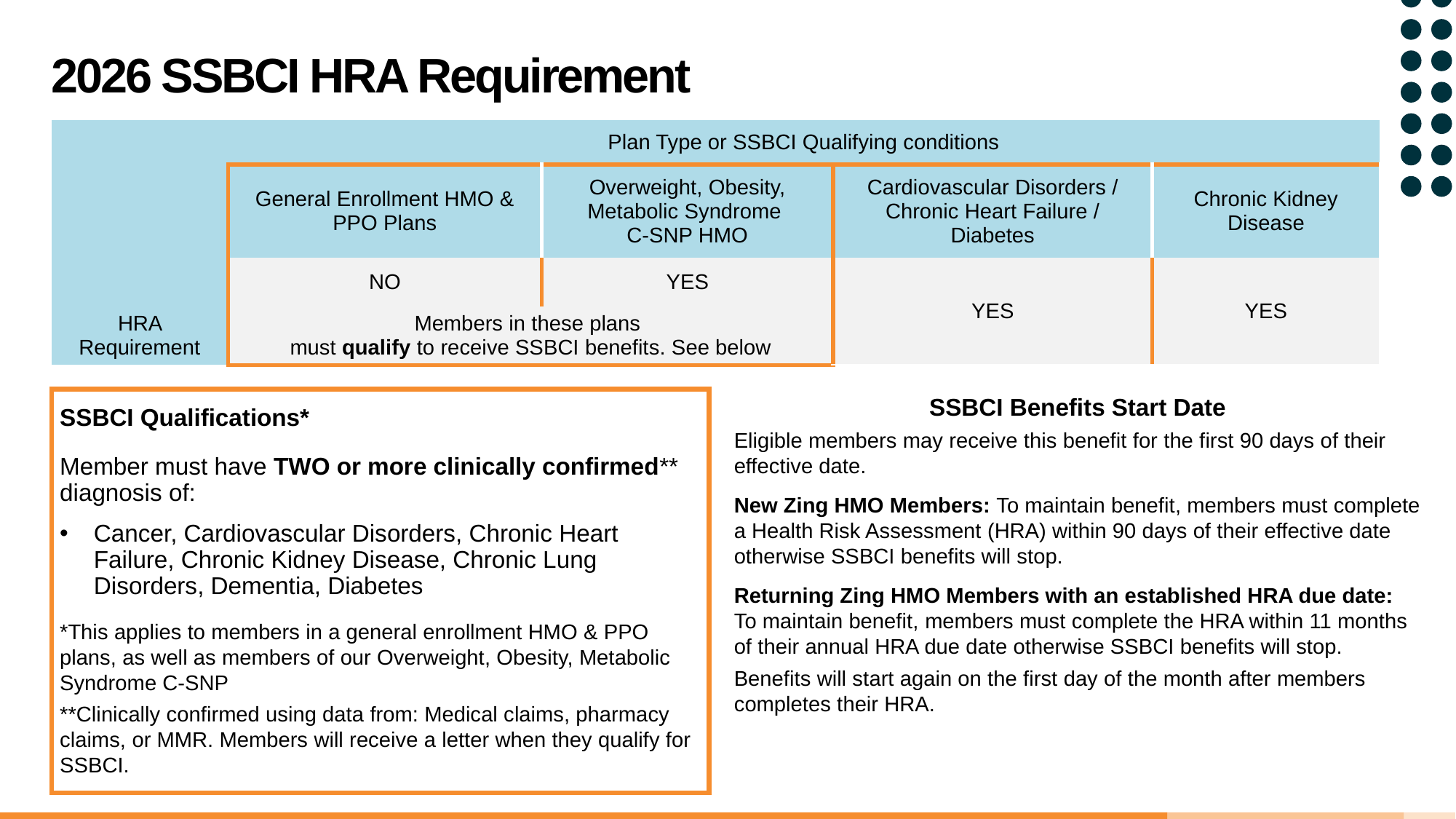

# 2026 SSBCI HRA Requirement
| HRA Requirement | Plan Type or SSBCI Qualifying conditions |  |  |  |
| --- | --- | --- | --- | --- |
|  | General Enrollment HMO & PPO Plans | Overweight, Obesity, Metabolic Syndrome C-SNP HMO | Cardiovascular Disorders / Chronic Heart Failure / Diabetes | Chronic Kidney Disease |
|  | NO | YES | YES | YES |
|  | Members in these plans must qualify to receive SSBCI benefits. See below |  |  |  |
SSBCI Qualifications*

Member must have TWO or more clinically confirmed** diagnosis of:

Cancer, Cardiovascular Disorders, Chronic Heart Failure, Chronic Kidney Disease, Chronic Lung Disorders, Dementia, Diabetes

*This applies to members in a general enrollment HMO & PPO plans, as well as members of our Overweight, Obesity, Metabolic Syndrome C-SNP
**Clinically confirmed using data from: Medical claims, pharmacy claims, or MMR. Members will receive a letter when they qualify for SSBCI.
SSBCI Benefits Start Date
Eligible members may receive this benefit for the first 90 days of their effective date.

New Zing HMO Members: To maintain benefit, members must complete a Health Risk Assessment (HRA) within 90 days of their effective date otherwise SSBCI benefits will stop.

Returning Zing HMO Members with an established HRA due date: To maintain benefit, members must complete the HRA within 11 months of their annual HRA due date otherwise SSBCI benefits will stop.
Benefits will start again on the first day of the month after members completes their HRA.